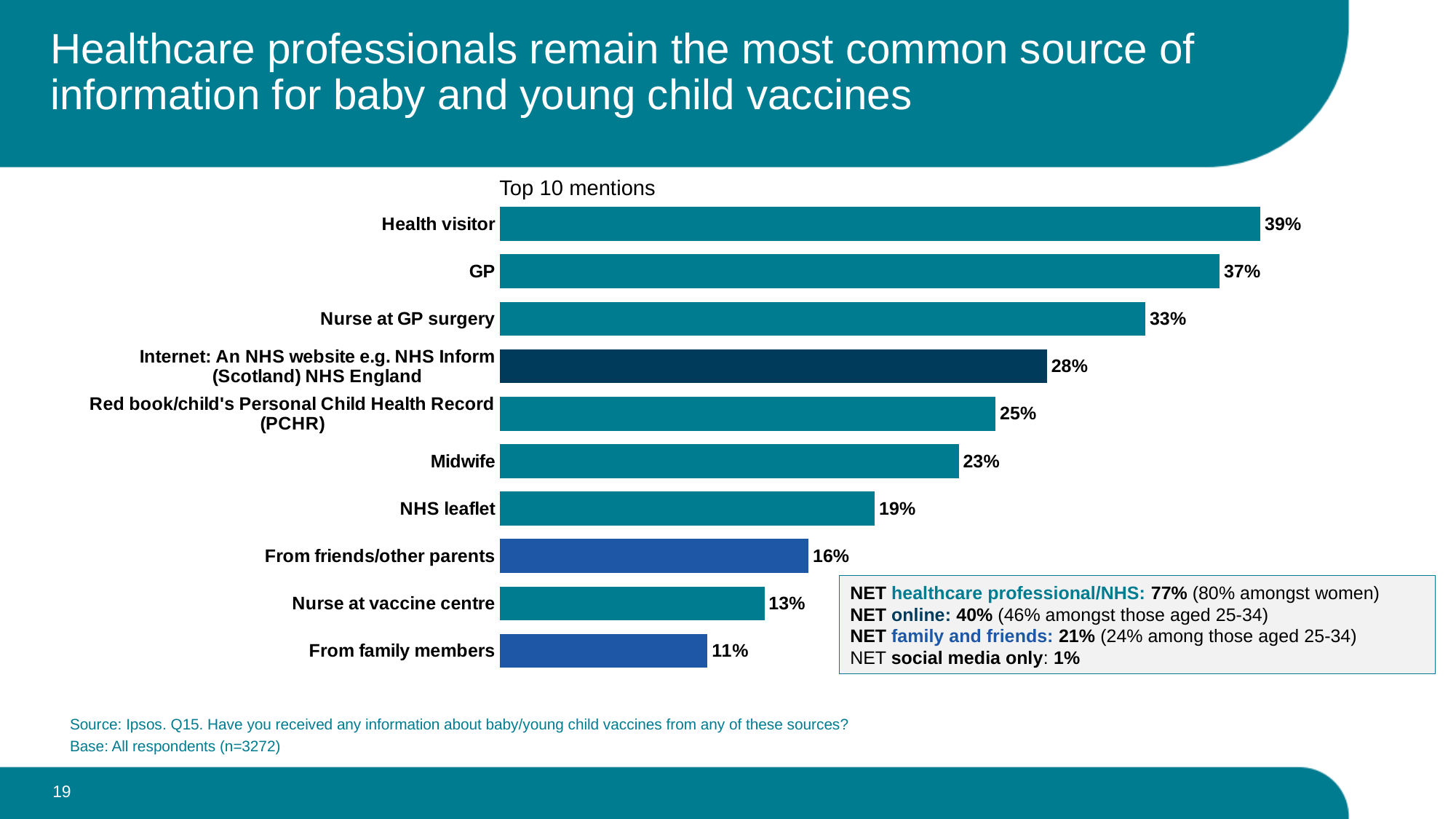

# Healthcare professionals remain the most common source of information for baby and young child vaccines
Top 10 mentions

### Chart

| Category | Q15 Have you received any information about baby/young child vaccines from any of these sources? |
|---|---|
| Health visitor | 0.386562983153431 |
| GP | 0.365774699705157 |
| Nurse at GP surgery | 0.328097985750977 |
| Internet: An NHS website e.g. NHS Inform (Scotland) NHS England | 0.278065086442152 |
| Red book/child's Personal Child Health Record (PCHR) | 0.252002966885341 |
| Midwife | 0.233235300071495 |
| NHS leaflet | 0.190576833187442 |
| From friends/other parents | 0.15695904765128 |
| Nurse at vaccine centre | 0.134542871665513 |
| From family members | 0.10561457284384 |
NET healthcare professional/NHS: 77% (80% amongst women)
NET online: 40% (46% amongst those aged 25-34)
NET family and friends: 21% (24% among those aged 25-34)
NET social media only: 1%
Source: Ipsos. Q15. Have you received any information about baby/young child vaccines from any of these sources?
Base: All respondents (n=3272)
19